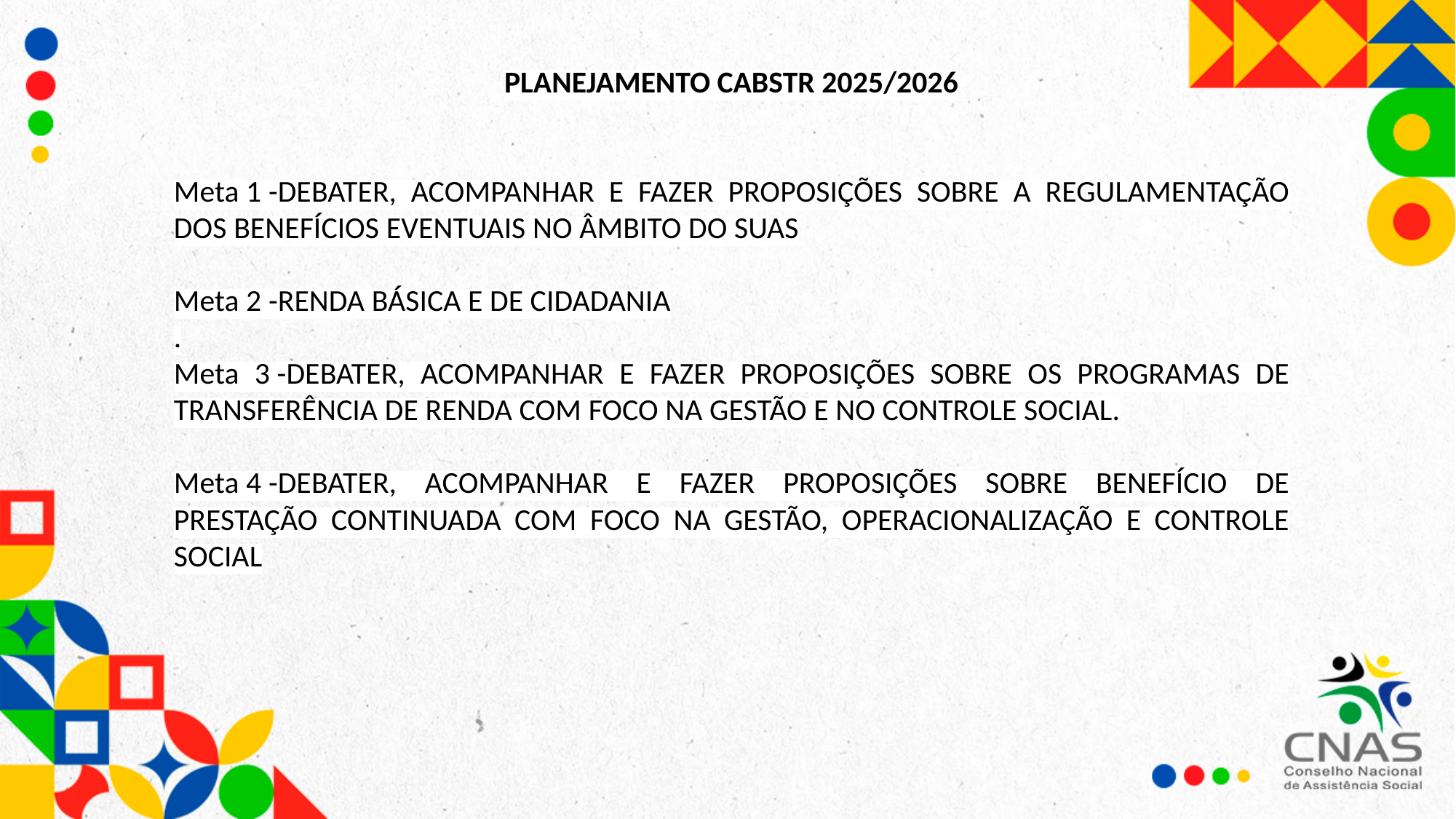

PLANEJAMENTO CABSTR 2025/2026

Meta 1 -DEBATER, ACOMPANHAR E FAZER PROPOSIÇÕES SOBRE A REGULAMENTAÇÃO DOS BENEFÍCIOS EVENTUAIS NO ÂMBITO DO SUAS

Meta 2 -RENDA BÁSICA E DE CIDADANIA
.
Meta 3 -DEBATER, ACOMPANHAR E FAZER PROPOSIÇÕES SOBRE OS PROGRAMAS DE TRANSFERÊNCIA DE RENDA COM FOCO NA GESTÃO E NO CONTROLE SOCIAL.

Meta 4 -DEBATER, ACOMPANHAR E FAZER PROPOSIÇÕES SOBRE BENEFÍCIO DE PRESTAÇÃO CONTINUADA COM FOCO NA GESTÃO, OPERACIONALIZAÇÃO E CONTROLE SOCIAL